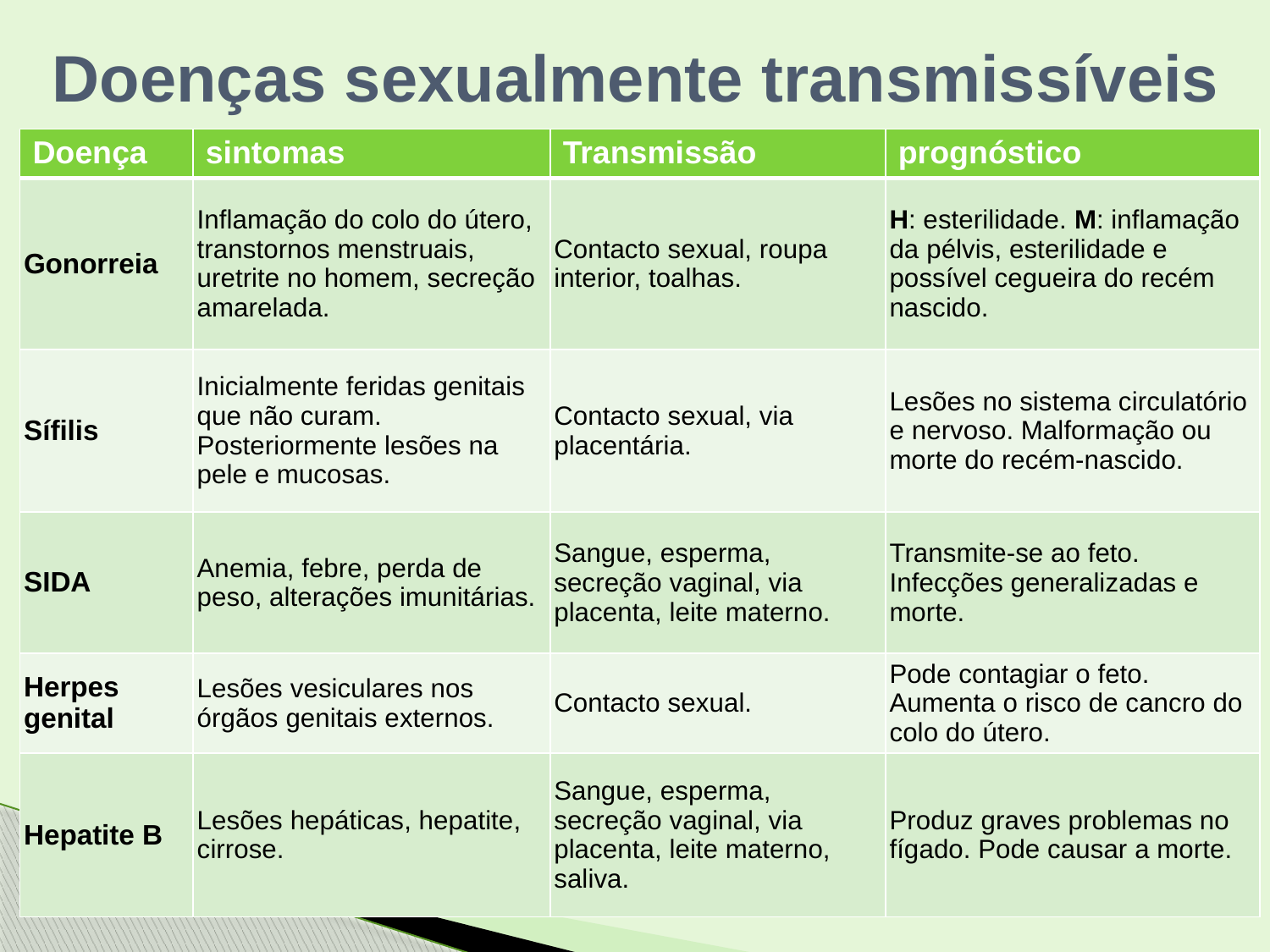

# Doenças sexualmente transmissíveis
| Doença | sintomas | Transmissão | prognóstico |
| --- | --- | --- | --- |
| Gonorreia | Inflamação do colo do útero, transtornos menstruais, uretrite no homem, secreção amarelada. | Contacto sexual, roupa interior, toalhas. | H: esterilidade. M: inflamação da pélvis, esterilidade e possível cegueira do recém nascido. |
| Sífilis | Inicialmente feridas genitais que não curam. Posteriormente lesões na pele e mucosas. | Contacto sexual, via placentária. | Lesões no sistema circulatório e nervoso. Malformação ou morte do recém-nascido. |
| SIDA | Anemia, febre, perda de peso, alterações imunitárias. | Sangue, esperma, secreção vaginal, via placenta, leite materno. | Transmite-se ao feto. Infecções generalizadas e morte. |
| Herpes genital | Lesões vesiculares nos órgãos genitais externos. | Contacto sexual. | Pode contagiar o feto. Aumenta o risco de cancro do colo do útero. |
| Hepatite B | Lesões hepáticas, hepatite, cirrose. | Sangue, esperma, secreção vaginal, via placenta, leite materno, saliva. | Produz graves problemas no fígado. Pode causar a morte. |